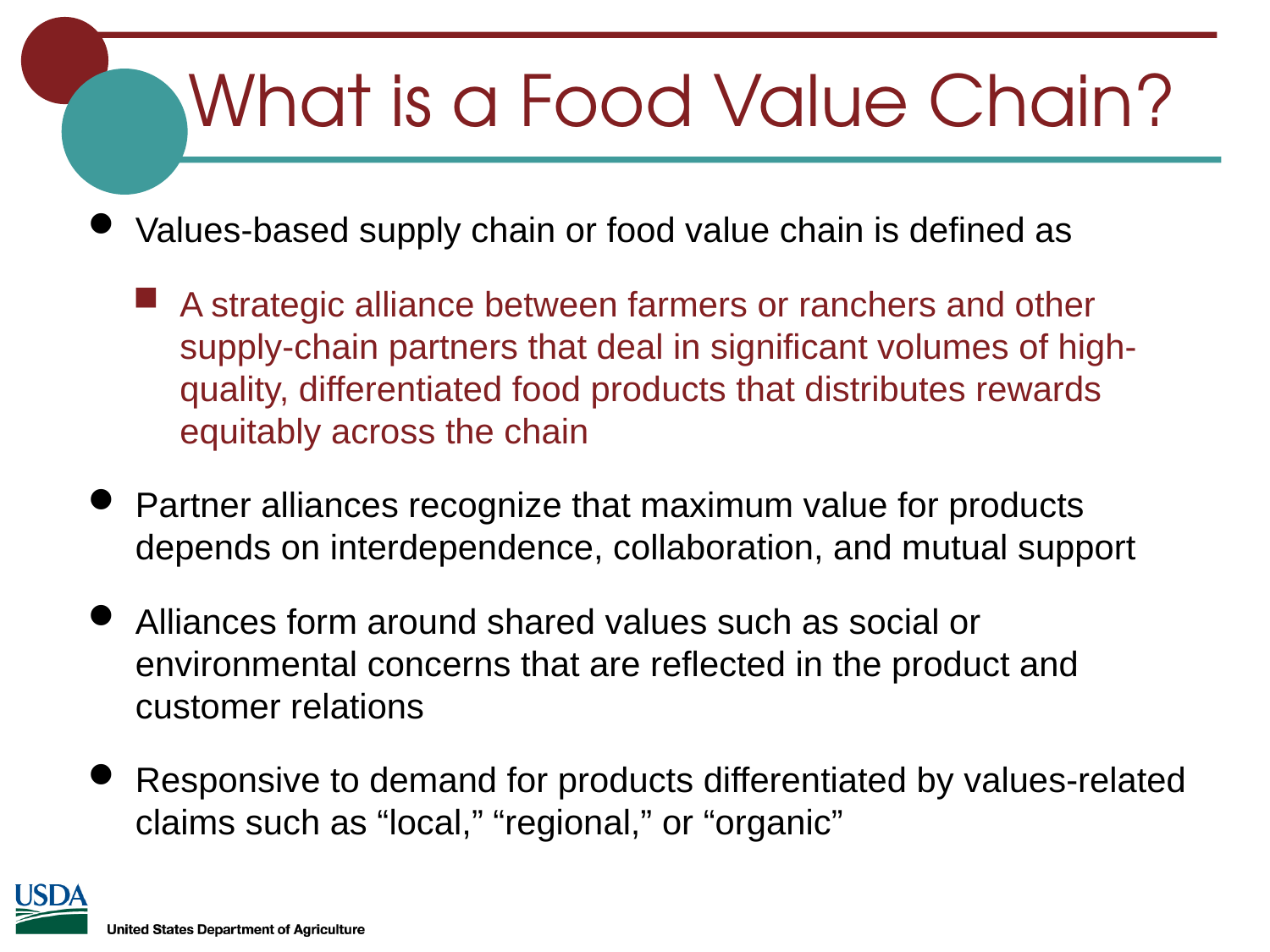

# What is a Food Value Chain?
Values-based supply chain or food value chain is defined as
A strategic alliance between farmers or ranchers and other supply-chain partners that deal in significant volumes of high-quality, differentiated food products that distributes rewards equitably across the chain
Partner alliances recognize that maximum value for products depends on interdependence, collaboration, and mutual support
Alliances form around shared values such as social or environmental concerns that are reflected in the product and customer relations
Responsive to demand for products differentiated by values-related claims such as “local,” “regional,” or “organic”